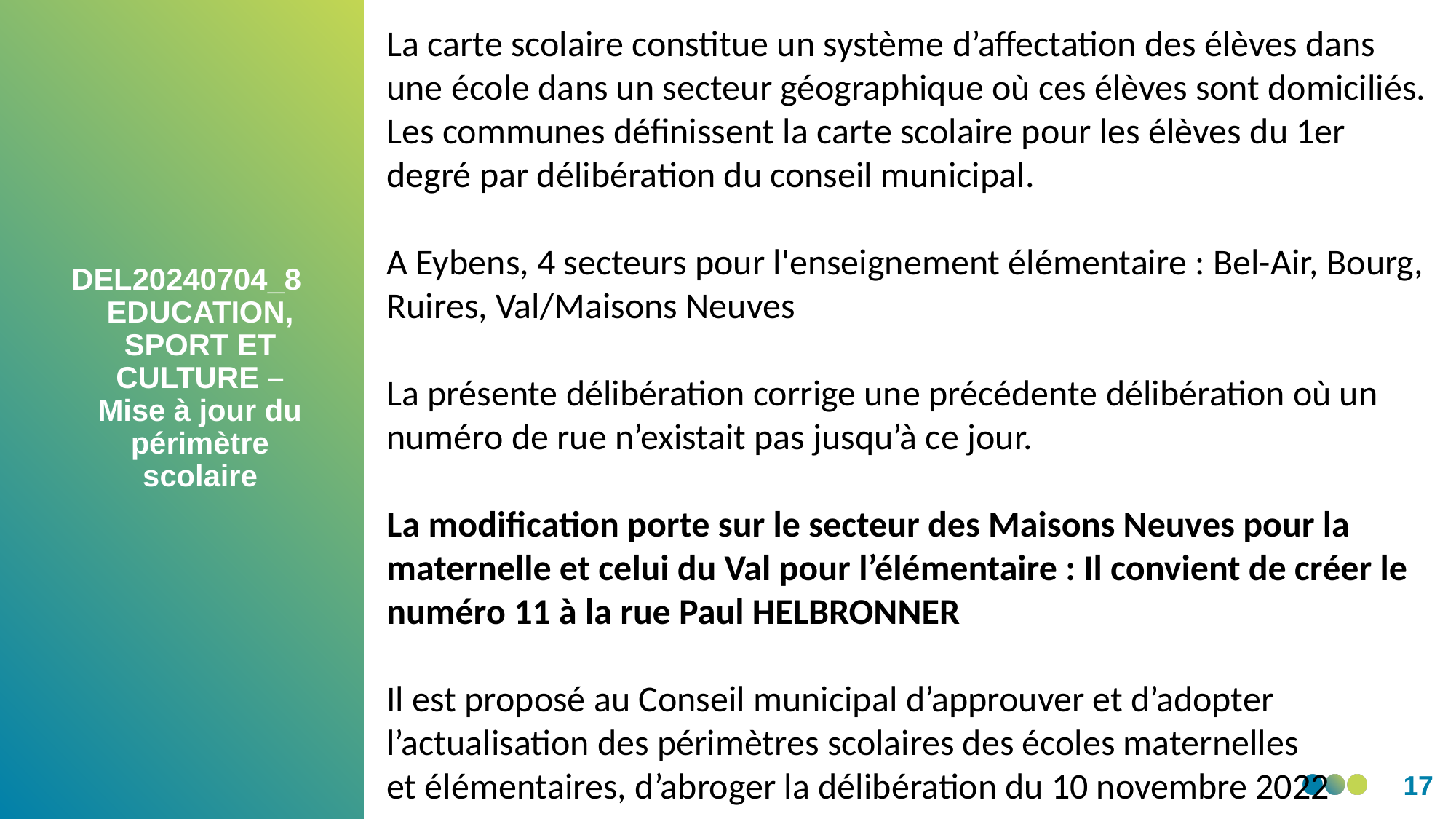

La carte scolaire constitue un système d’affectation des élèves dans une école dans un secteur géographique où ces élèves sont domiciliés. Les communes définissent la carte scolaire pour les élèves du 1er degré par délibération du conseil municipal.

A Eybens, 4 secteurs pour l'enseignement élémentaire : Bel-Air, Bourg, Ruires, Val/Maisons Neuves

La présente délibération corrige une précédente délibération où un numéro de rue n’existait pas jusqu’à ce jour.

La modification porte sur le secteur des Maisons Neuves pour la maternelle et celui du Val pour l’élémentaire : Il convient de créer le numéro 11 à la rue Paul HELBRONNER

Il est proposé au Conseil municipal d’approuver et d’adopter l’actualisation des périmètres scolaires des écoles maternelles et élémentaires, d’abroger la délibération du 10 novembre 2022

DEL20240704_8 EDUCATION, SPORT ET CULTURE – Mise à jour du périmètre scolaire